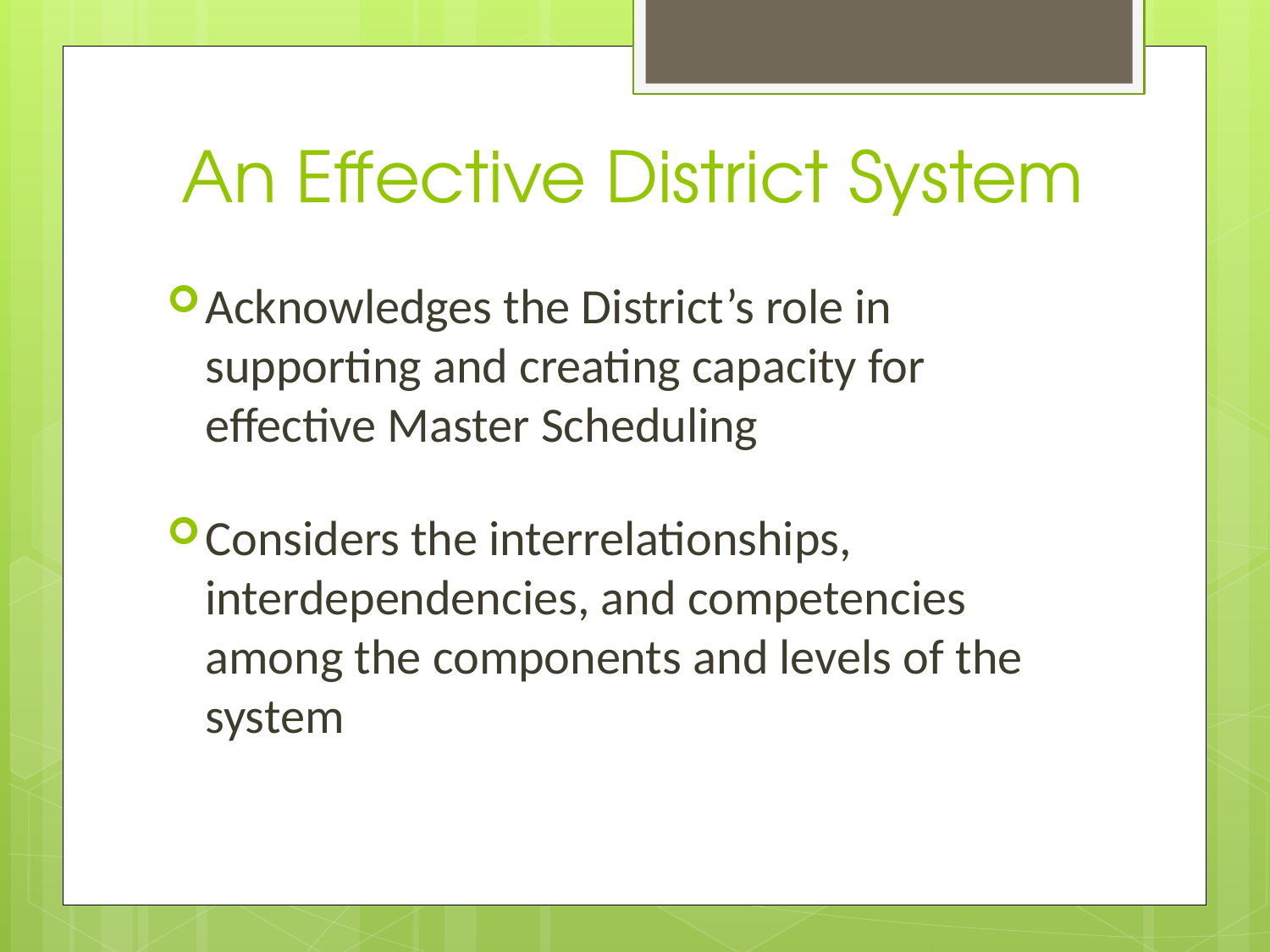

# An Effective District System
Acknowledges the District’s role in supporting and creating capacity for effective Master Scheduling

Considers the interrelationships, interdependencies, and competencies among the components and levels of the system